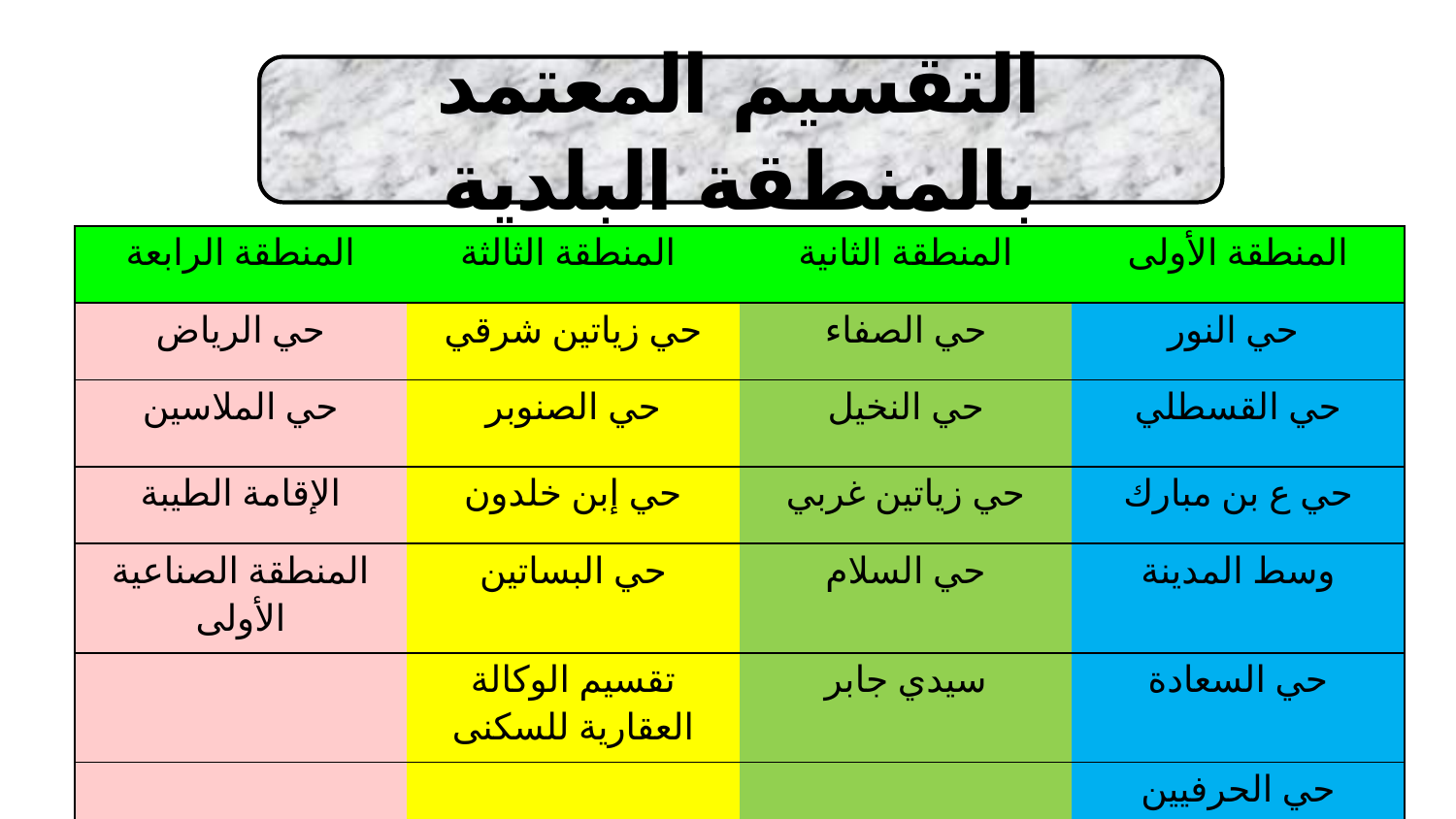

التقسيم المعتمد بالمنطقة البلدية
| المنطقة الرابعة | المنطقة الثالثة | المنطقة الثانية | المنطقة الأولى |
| --- | --- | --- | --- |
| حي الرياض | حي زياتين شرقي | حي الصفاء | حي النور |
| حي الملاسين | حي الصنوبر | حي النخيل | حي القسطلي |
| الإقامة الطيبة | حي إبن خلدون | حي زياتين غربي | حي ع بن مبارك |
| المنطقة الصناعية الأولى | حي البساتين | حي السلام | وسط المدينة |
|  | تقسيم الوكالة العقارية للسكنى | سيدي جابر | حي السعادة |
|  |  |  | حي الحرفيين |